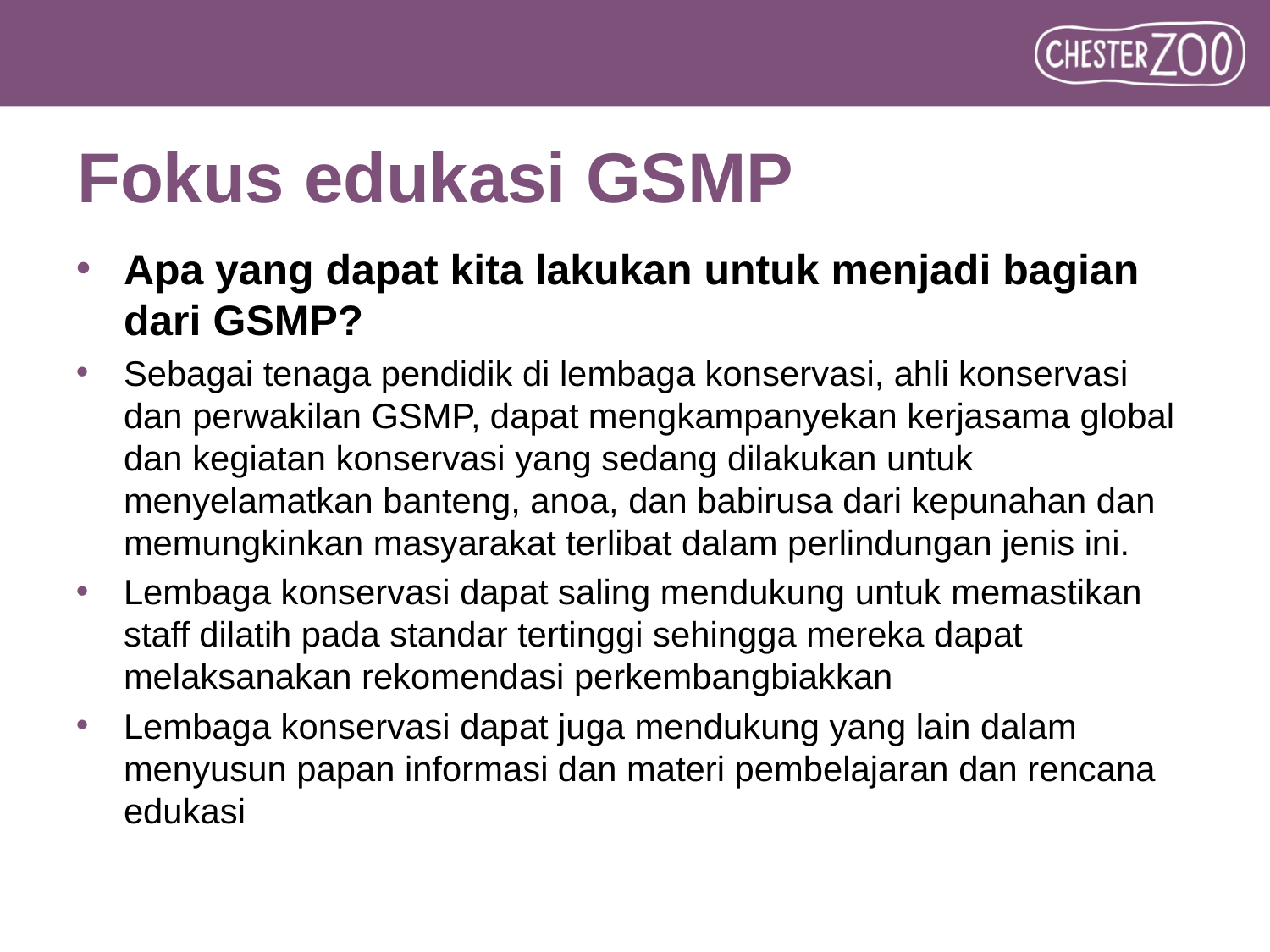

# Fokus edukasi GSMP
Apa yang dapat kita lakukan untuk menjadi bagian dari GSMP?
Sebagai tenaga pendidik di lembaga konservasi, ahli konservasi dan perwakilan GSMP, dapat mengkampanyekan kerjasama global dan kegiatan konservasi yang sedang dilakukan untuk menyelamatkan banteng, anoa, dan babirusa dari kepunahan dan memungkinkan masyarakat terlibat dalam perlindungan jenis ini.
Lembaga konservasi dapat saling mendukung untuk memastikan staff dilatih pada standar tertinggi sehingga mereka dapat melaksanakan rekomendasi perkembangbiakkan
Lembaga konservasi dapat juga mendukung yang lain dalam menyusun papan informasi dan materi pembelajaran dan rencana edukasi